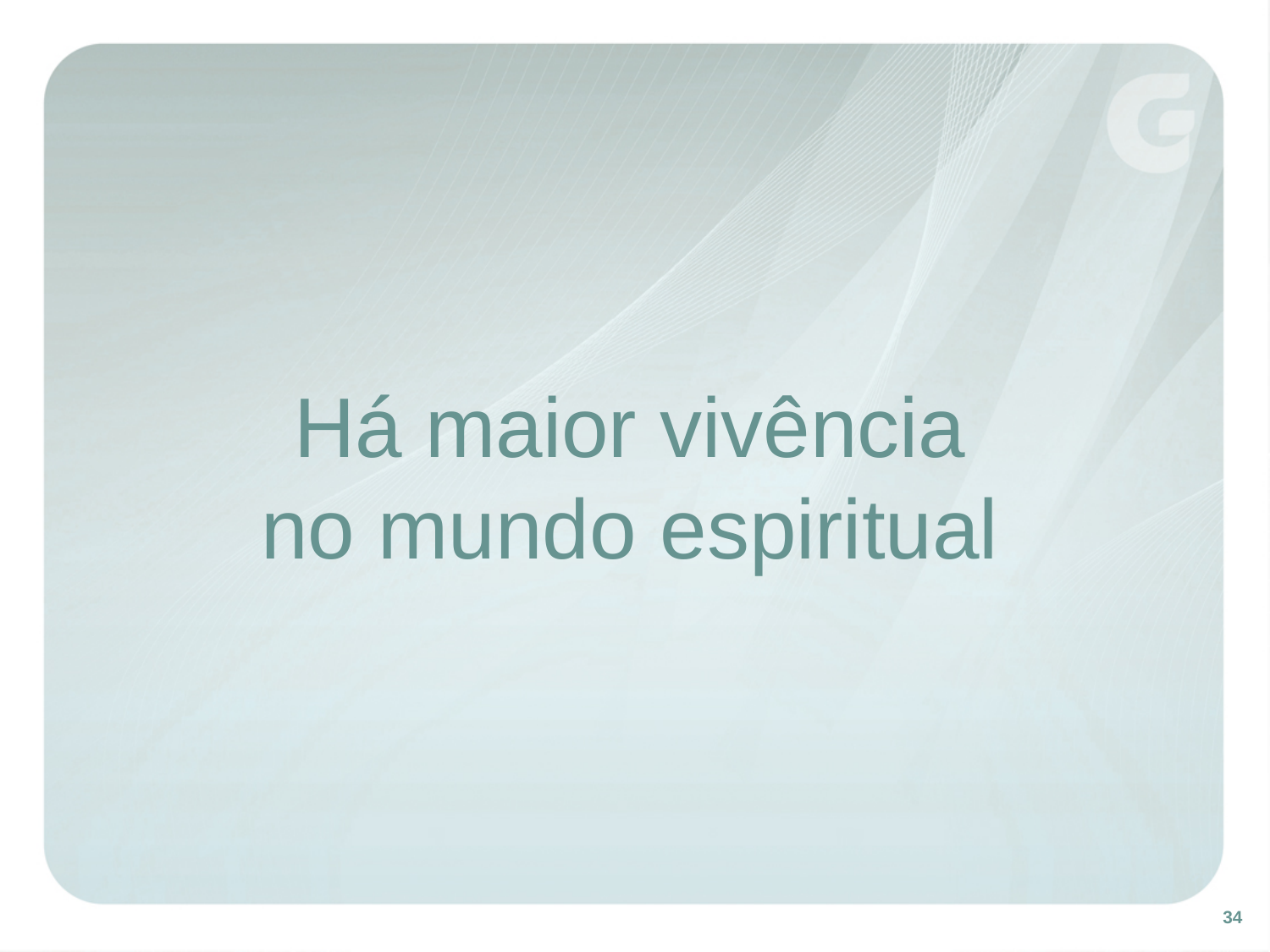

Há maior vivência
no mundo espiritual
34